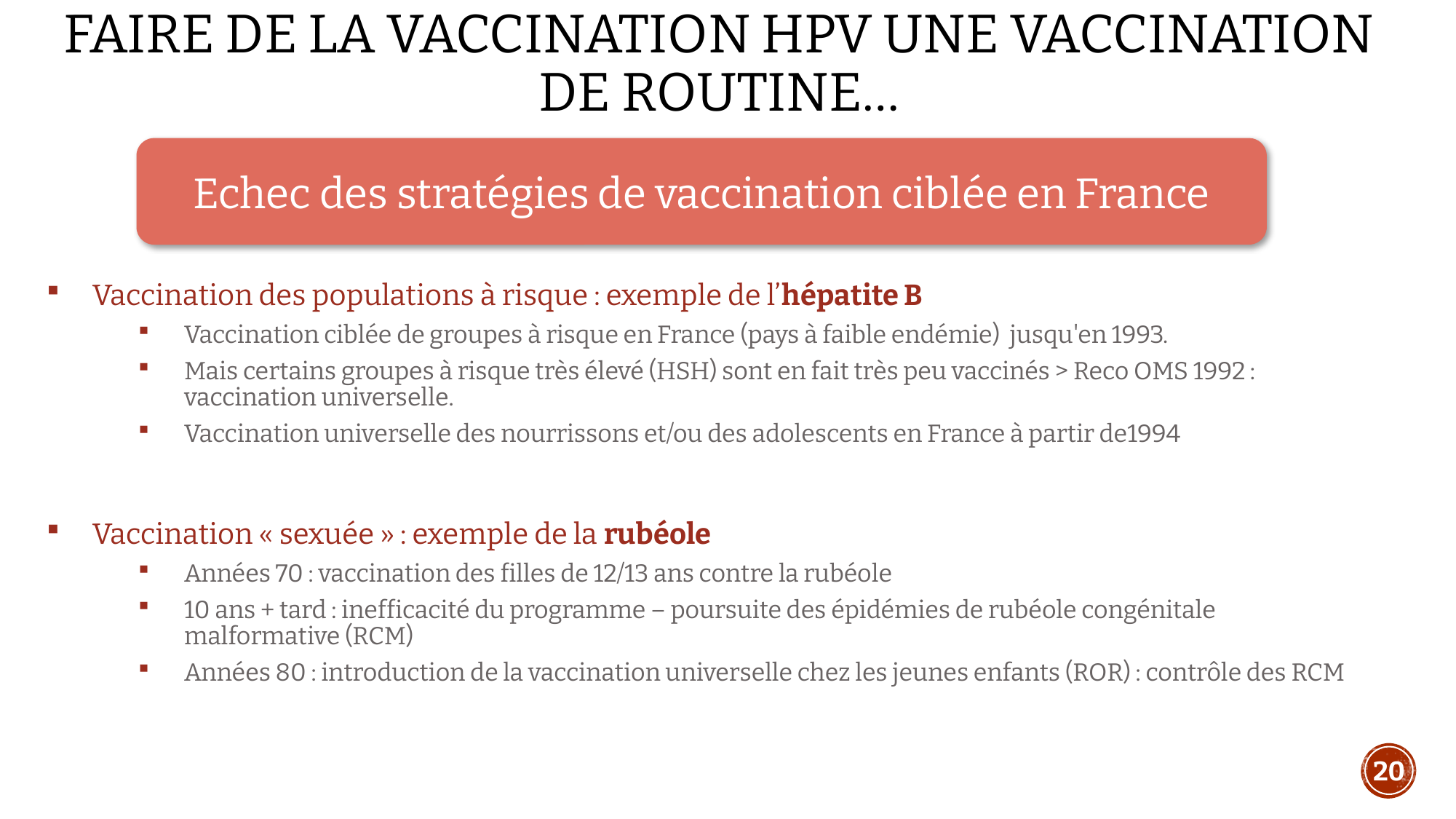

# Faire de la vaccination HPV une vaccination de routine…
Echec des stratégies de vaccination ciblée en France
Vaccination des populations à risque : exemple de l’hépatite B
Vaccination ciblée de groupes à risque en France (pays à faible endémie)  jusqu'en 1993.
Mais certains groupes à risque très élevé (HSH) sont en fait très peu vaccinés > Reco OMS 1992 : vaccination universelle.
Vaccination universelle des nourrissons et/ou des adolescents en France à partir de1994

Vaccination « sexuée » : exemple de la rubéole
Années 70 : vaccination des filles de 12/13 ans contre la rubéole
10 ans + tard : inefficacité du programme – poursuite des épidémies de rubéole congénitale malformative (RCM)
Années 80 : introduction de la vaccination universelle chez les jeunes enfants (ROR) : contrôle des RCM

20